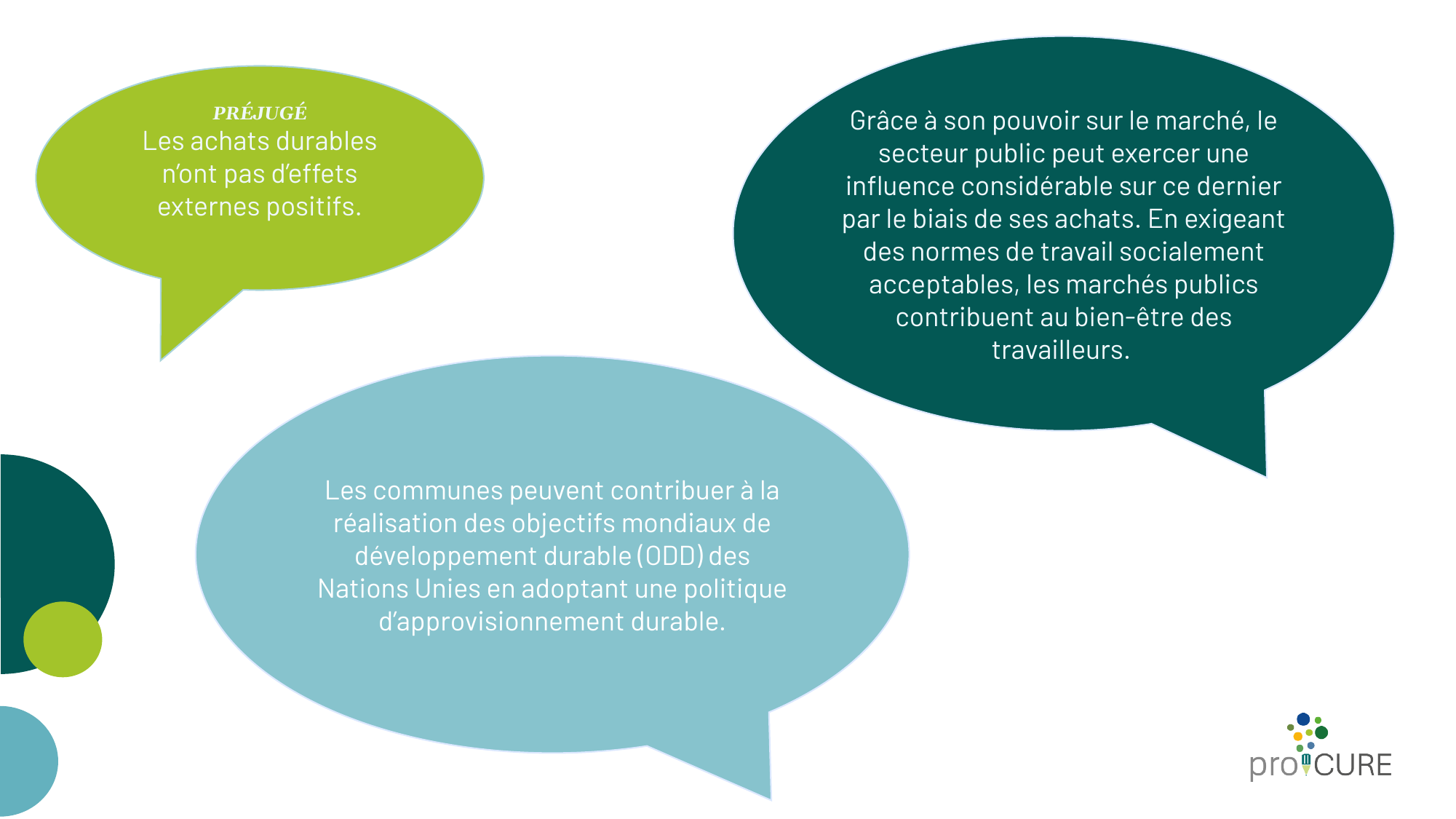

Grâce à son pouvoir sur le marché, le secteur public peut exercer une influence considérable sur ce dernier par le biais de ses achats. En exigeant des normes de travail socialement acceptables, les marchés publics contribuent au bien-être des travailleurs.
PRÉJUGÉ
Les achats durables n’ont pas d’effets externes positifs.

Les communes peuvent contribuer à la réalisation des objectifs mondiaux de développement durable (ODD) des Nations Unies en adoptant une politique d’approvisionnement durable.